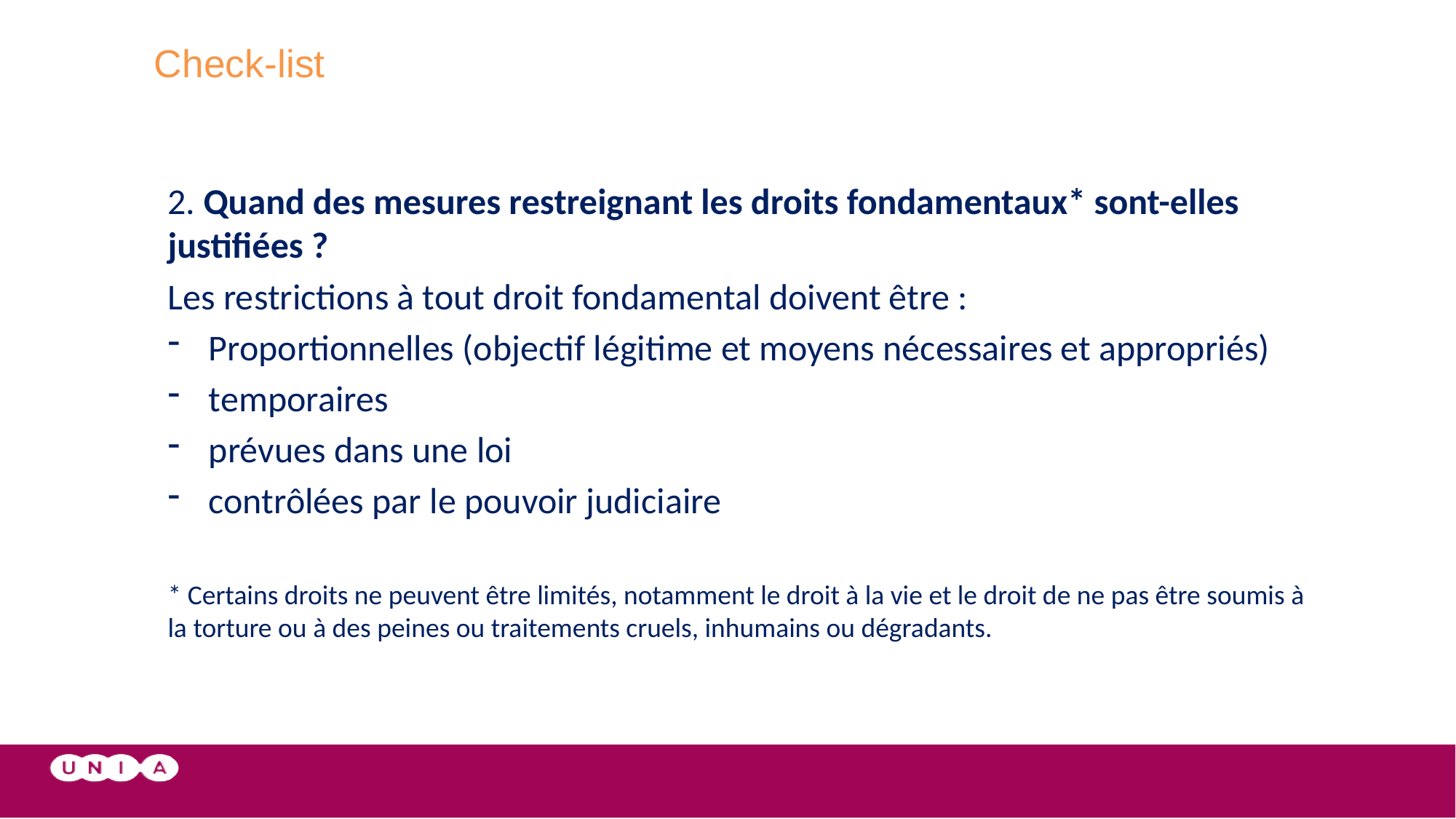

# Check-list
2. Quand des mesures restreignant les droits fondamentaux* sont-elles justifiées ?
Les restrictions à tout droit fondamental doivent être :
Proportionnelles (objectif légitime et moyens nécessaires et appropriés)
temporaires
prévues dans une loi
contrôlées par le pouvoir judiciaire

* Certains droits ne peuvent être limités, notamment le droit à la vie et le droit de ne pas être soumis à la torture ou à des peines ou traitements cruels, inhumains ou dégradants.